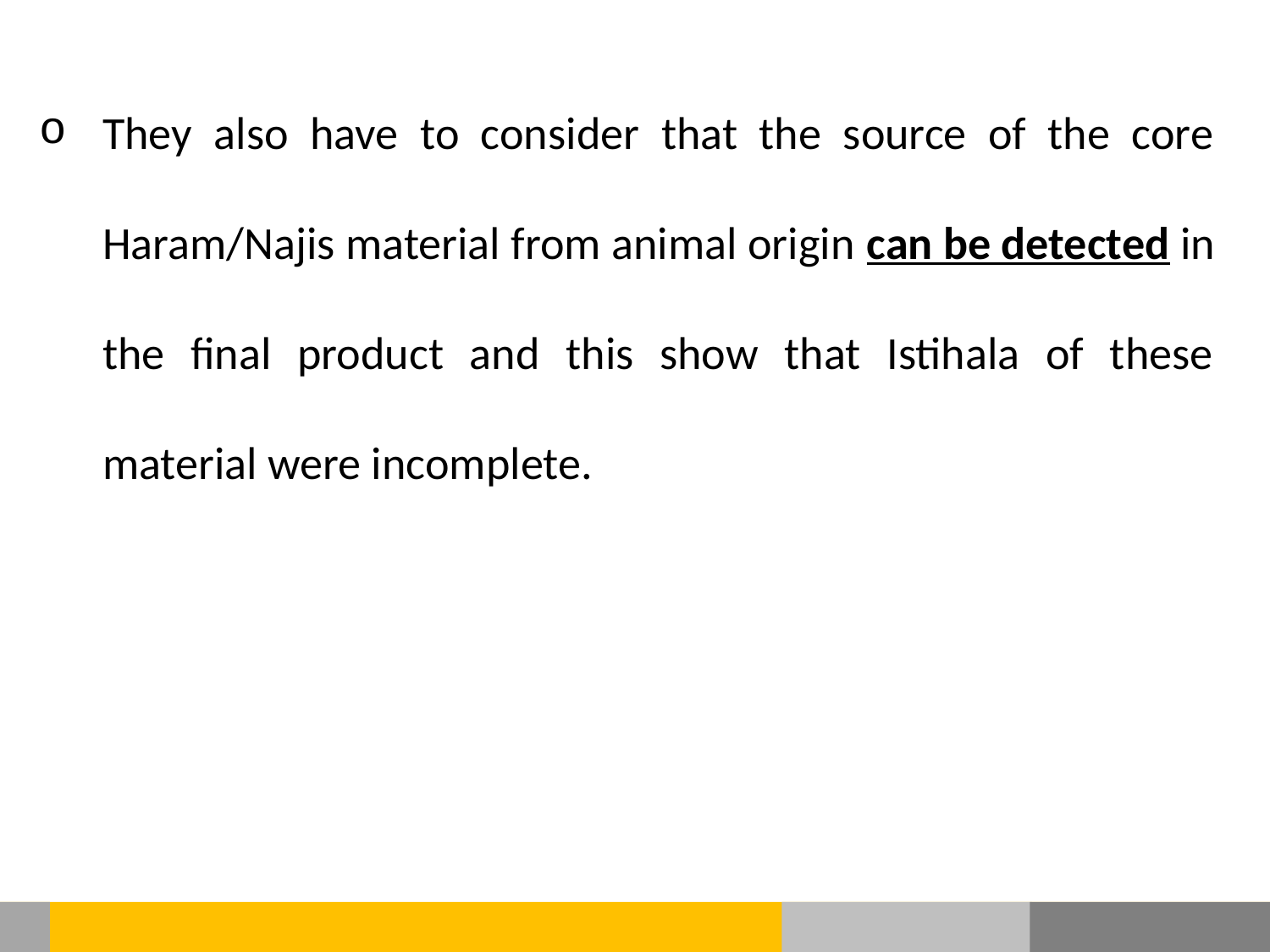

They also have to consider that the source of the core Haram/Najis material from animal origin can be detected in the final product and this show that Istihala of these material were incomplete.